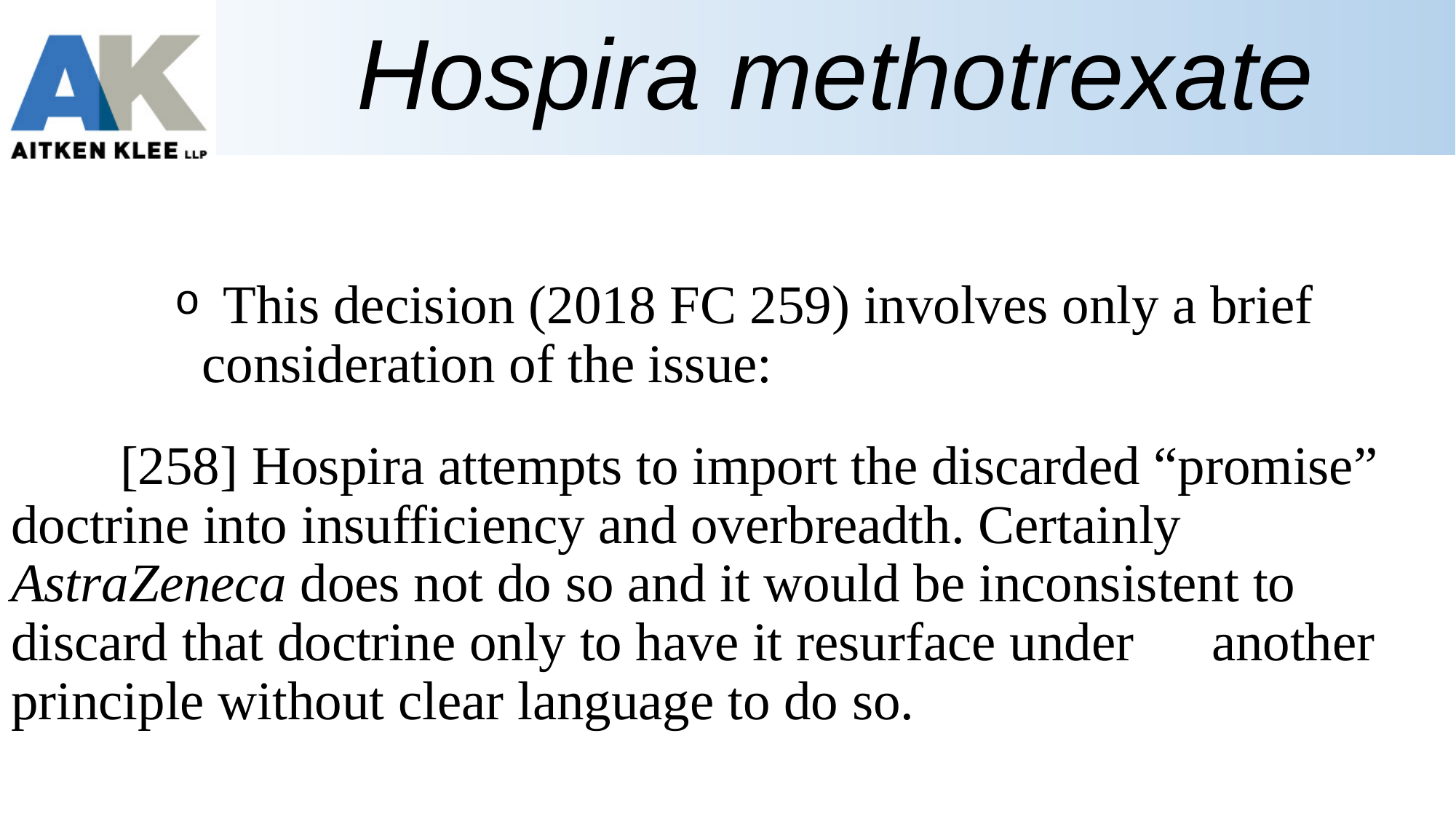

# Hospira methotrexate

  This decision (2018 FC 259) involves only a brief consideration of the issue:
 	[258] Hospira attempts to import the discarded “promise” 	doctrine into insufficiency and overbreadth. Certainly 	AstraZeneca does not do so and it would be inconsistent to 	discard that doctrine only to have it resurface under 	another principle without clear language to do so.